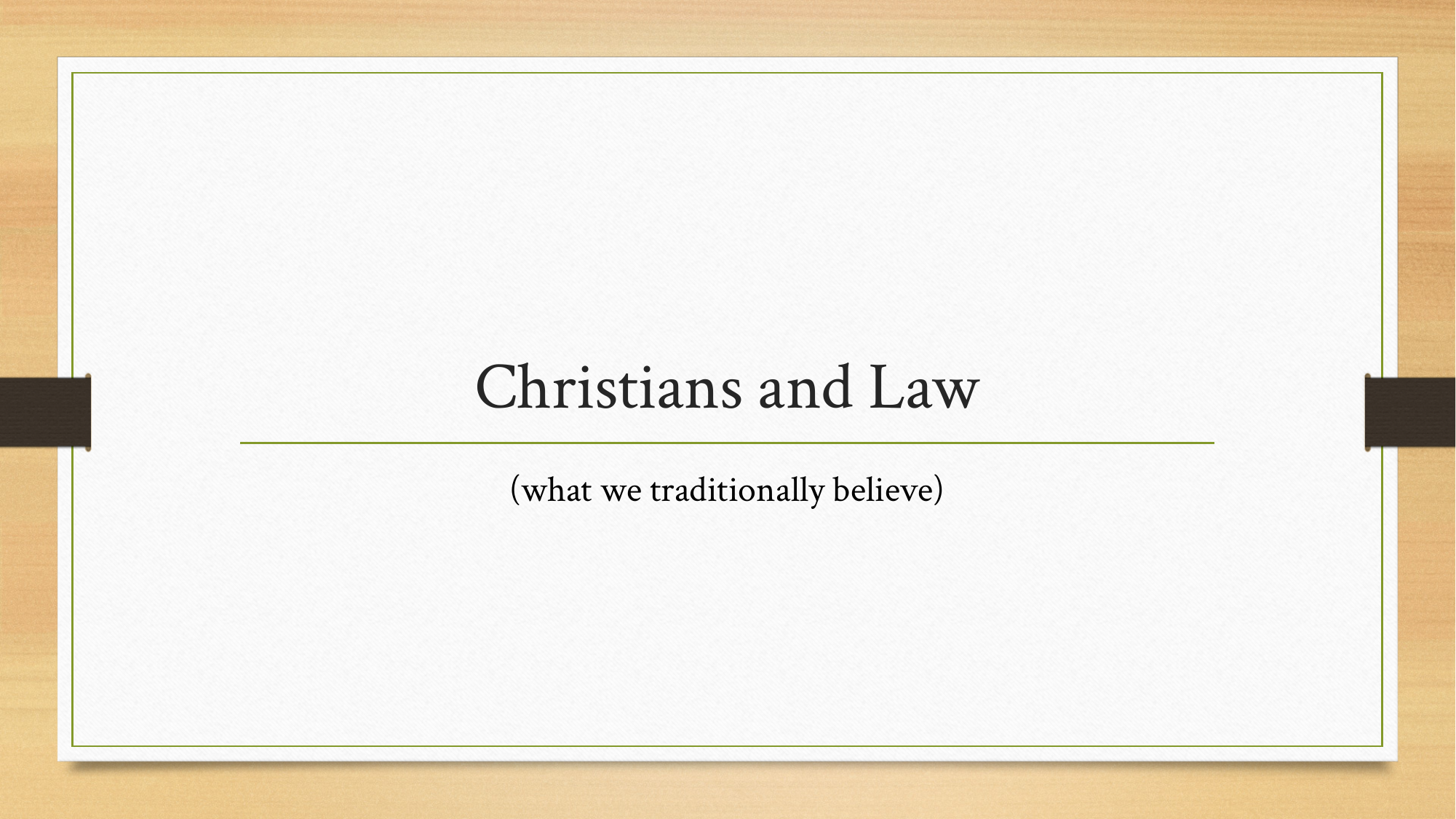

# Christians and Law
(what we traditionally believe)